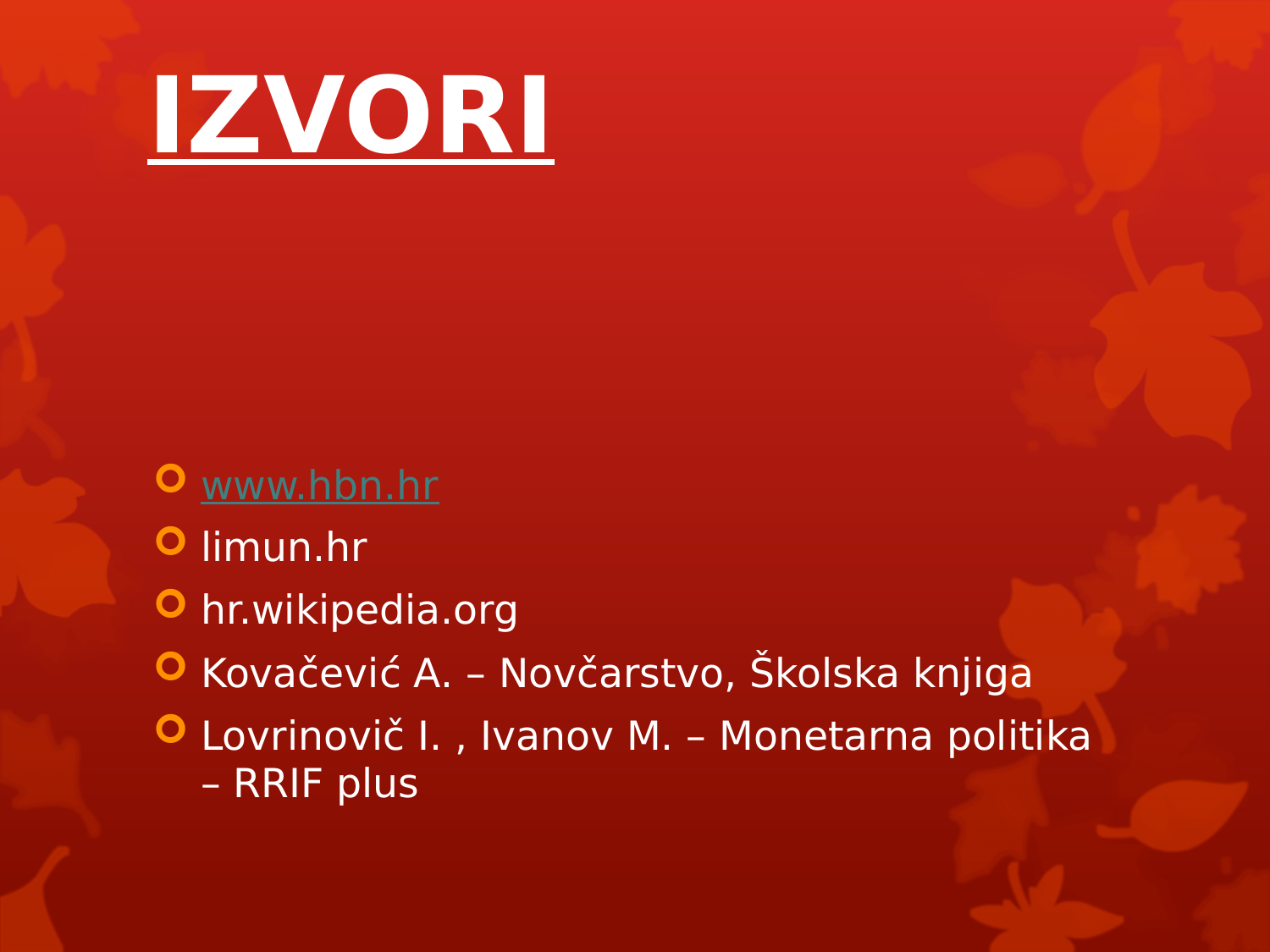

# IZVORI

www.hbn.hr
limun.hr
hr.wikipedia.org
Kovačević A. – Novčarstvo, Školska knjiga
Lovrinovič I. , Ivanov M. – Monetarna politika – RRIF plus